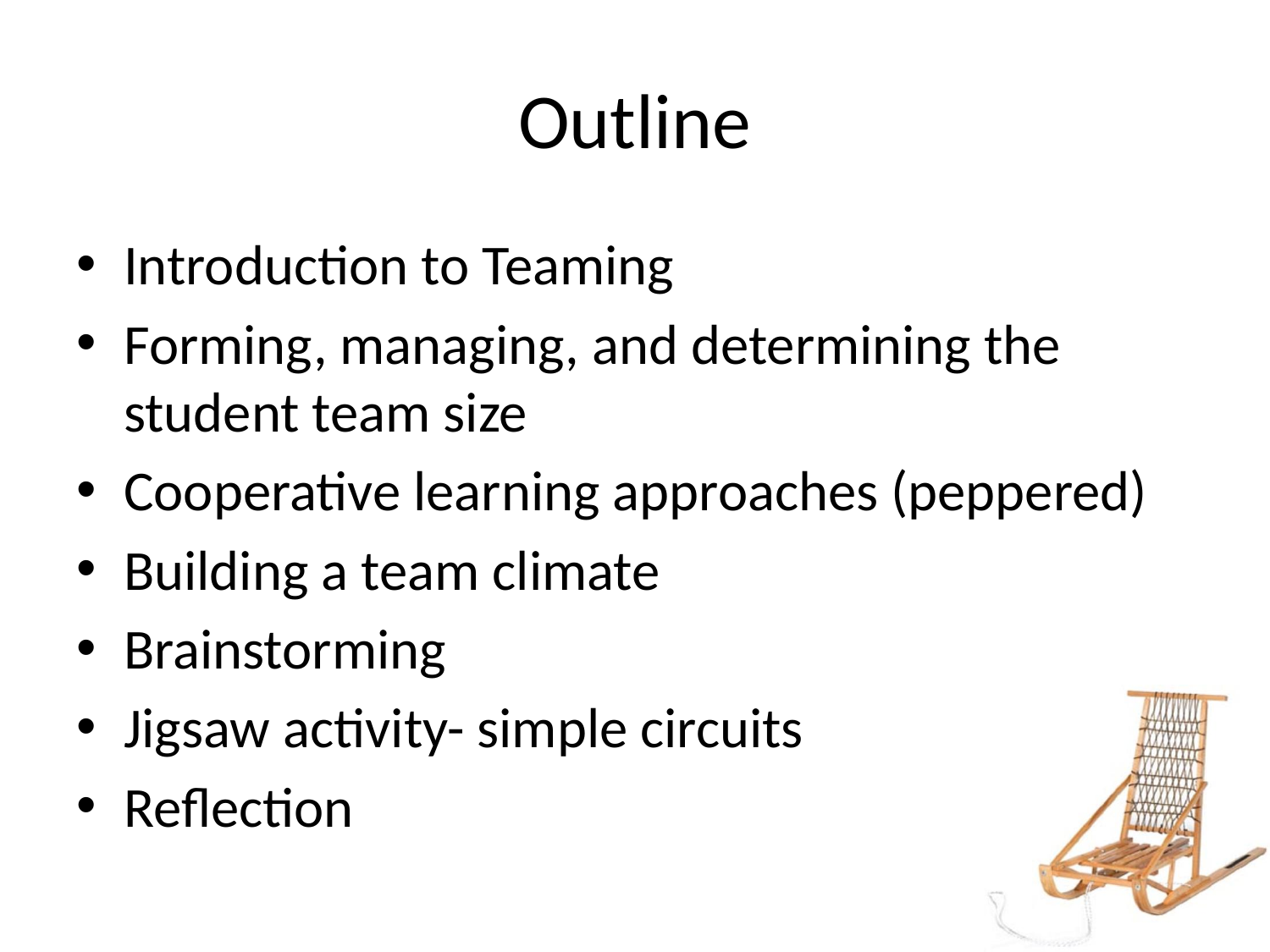

# Outline
Introduction to Teaming
Forming, managing, and determining the student team size
Cooperative learning approaches (peppered)
Building a team climate
Brainstorming
Jigsaw activity- simple circuits
Reflection